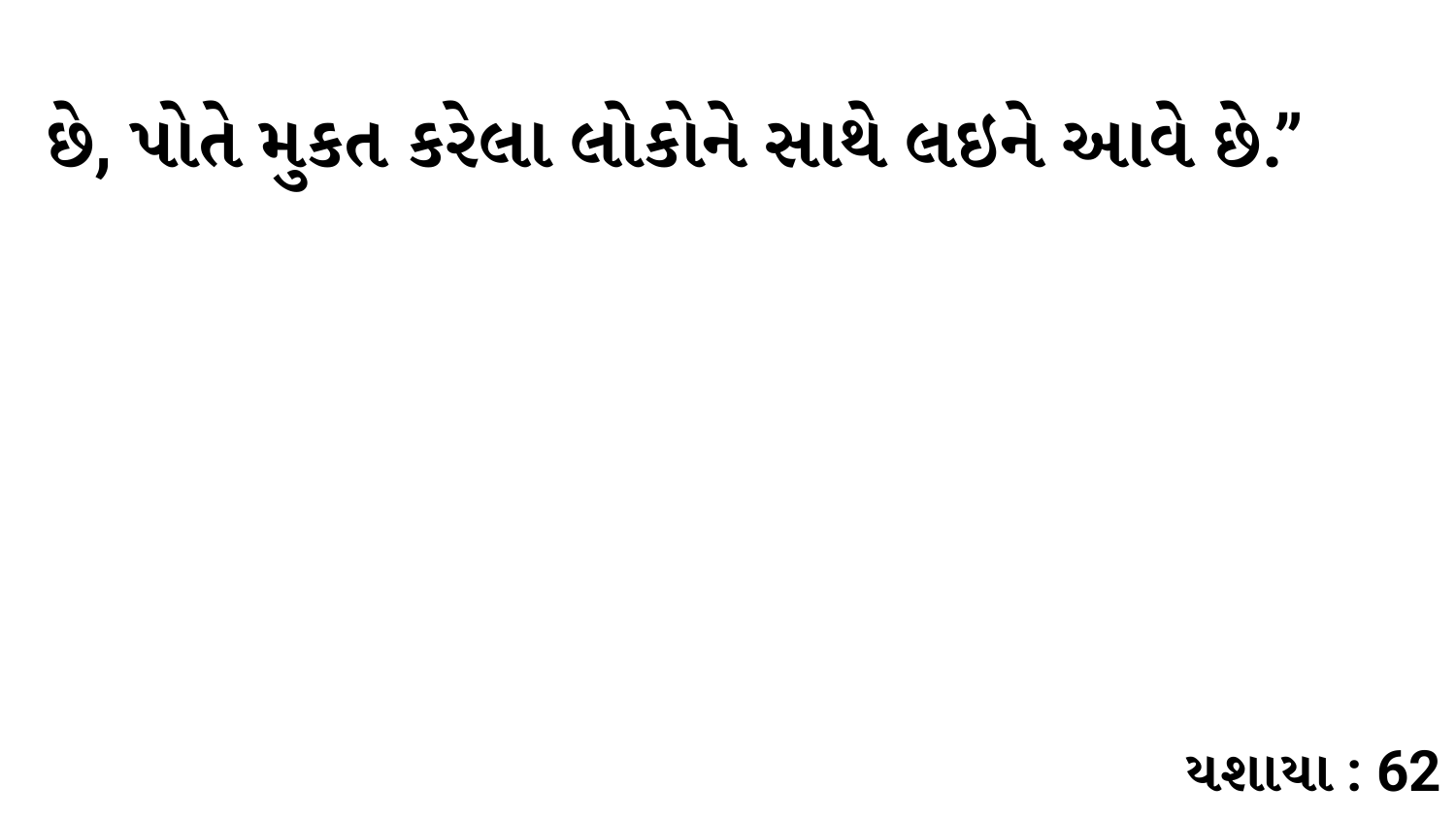

છે, પોતે મુકત કરેલા લોકોને સાથે લઇને આવે છે.”
યશાયા : 62